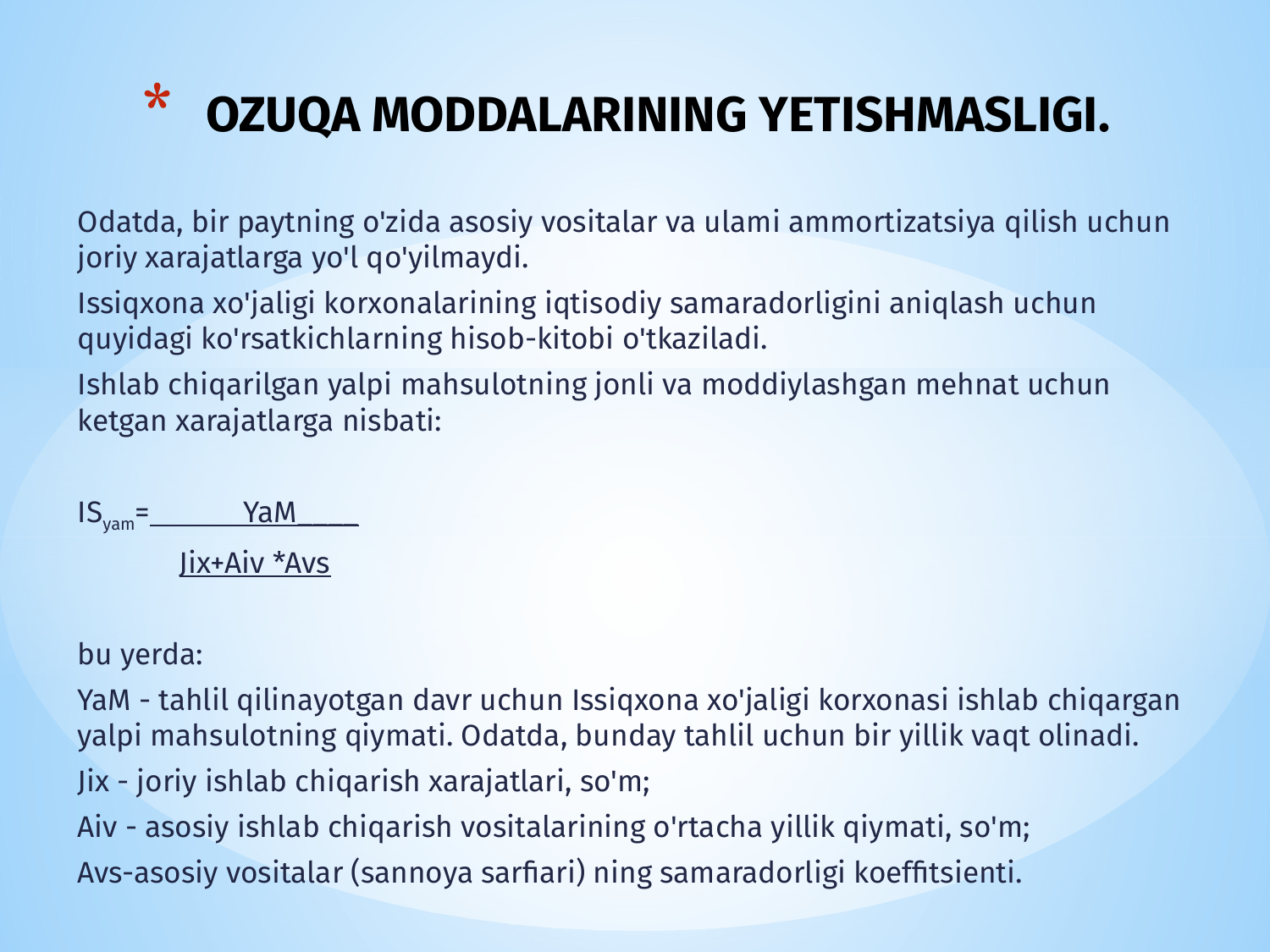

# OZUQA MODDALARINING YЕTISHMASLIGI.
Odatda, bir paytning o'zida asosiy vositalar va ulami ammortizatsiya qilish uchun joriy xarajatlarga yo'l qo'yilmaydi.
Issiqxona xo'jaligi korxonalarining iqtisodiy samaradorligini aniqlash uchun quyidagi ko'rsatkichlarning hisob-kitobi o'tkaziladi.
Ishlab chiqarilgan yalpi mahsulotning jonli va moddiylashgan mehnat uchun ketgan xarajatlarga nisbati:

ISyam=­            YaM____
             Jix+Aiv *Avs

bu yerda:
YaM - tahlil qilinayotgan davr uchun Issiqxona xo'jaligi korxonasi ishlab chiqargan yalpi mahsulotning qiymati. Odatda, bunday tahlil uchun bir yillik vaqt olinadi.
Jix - joriy ishlab chiqarish xarajatlari, so'm;
Aiv - asosiy ishlab chiqarish vositalarining o'rtacha yillik qiymati, so'm;
Avs-asosiy vositalar (sannoya sarfiari) ning samaradorligi koeffitsienti.